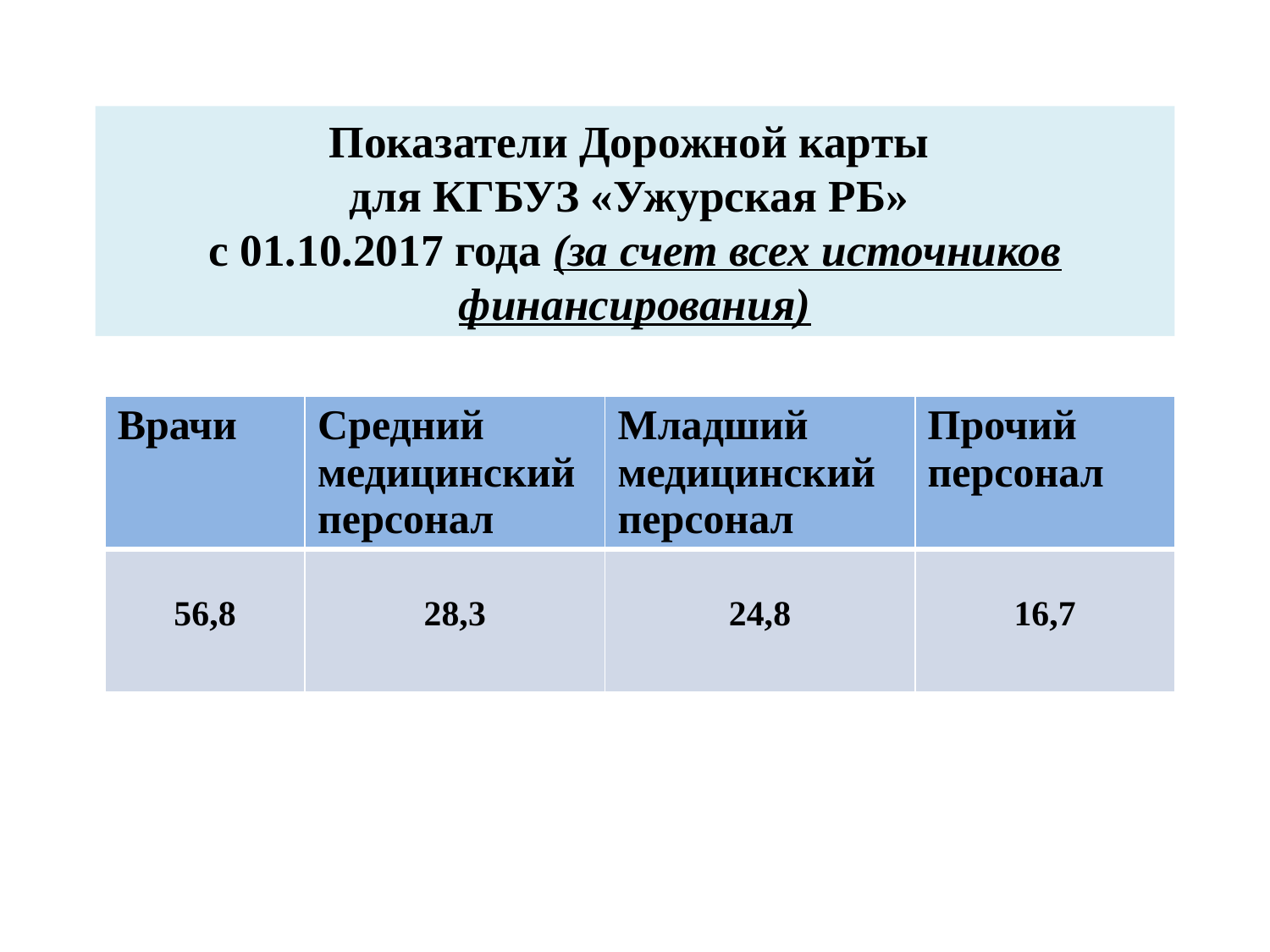

# Показатели Дорожной карты для КГБУЗ «Ужурская РБ» с 01.10.2017 года (за счет всех источников финансирования)
| Врачи | Средний медицинский персонал | Младший медицинский персонал | Прочий персонал |
| --- | --- | --- | --- |
| 56,8 | 28,3 | 24,8 | 16,7 |